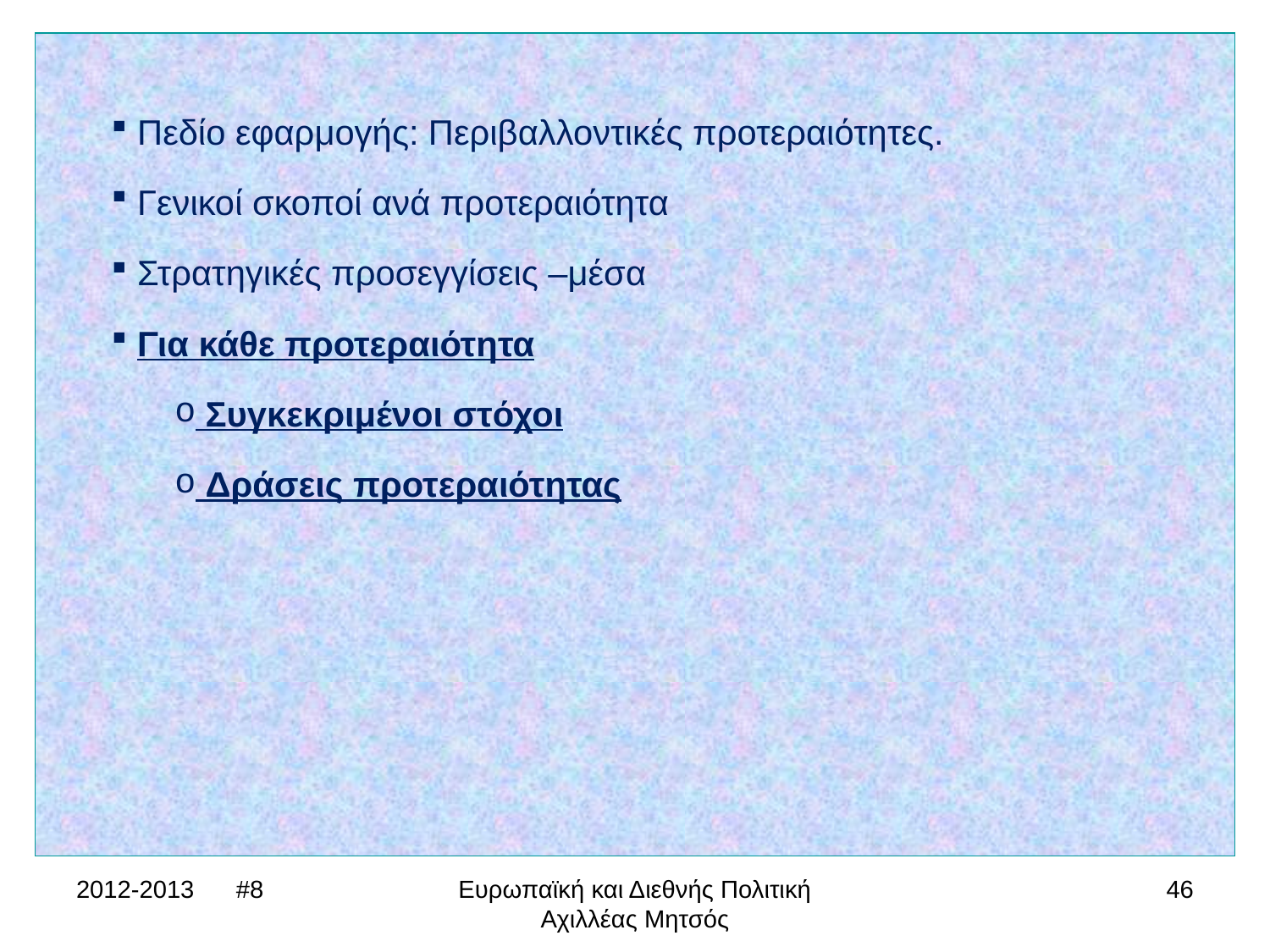

Πεδίο εφαρμογής: Περιβαλλοντικές προτεραιότητες.
 Γενικοί σκοποί ανά προτεραιότητα
 Στρατηγικές προσεγγίσεις –μέσα
 Για κάθε προτεραιότητα
 Συγκεκριμένοι στόχοι
 Δράσεις προτεραιότητας

2012-2013      #8
Ευρωπαϊκή και Διεθνής Πολιτική Αχιλλέας Μητσός
46